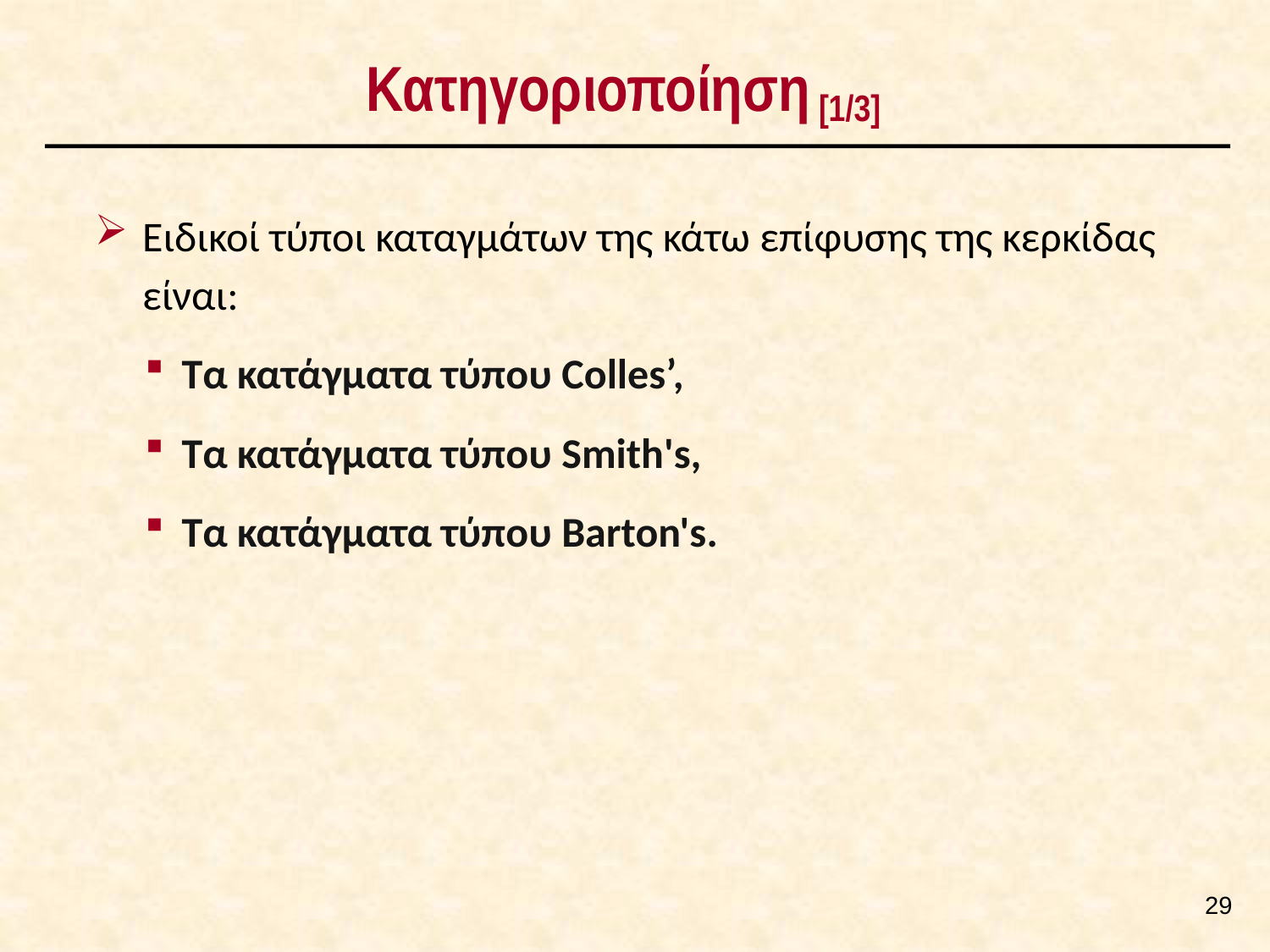

# Κατηγοριοποίηση [1/3]
Ειδικοί τύποι καταγμάτων της κάτω επίφυσης της κερκίδας είναι:
Τα κατάγματα τύπου Colles’,
Τα κατάγματα τύπου Smith's,
Τα κατάγματα τύπου Barton's.
29